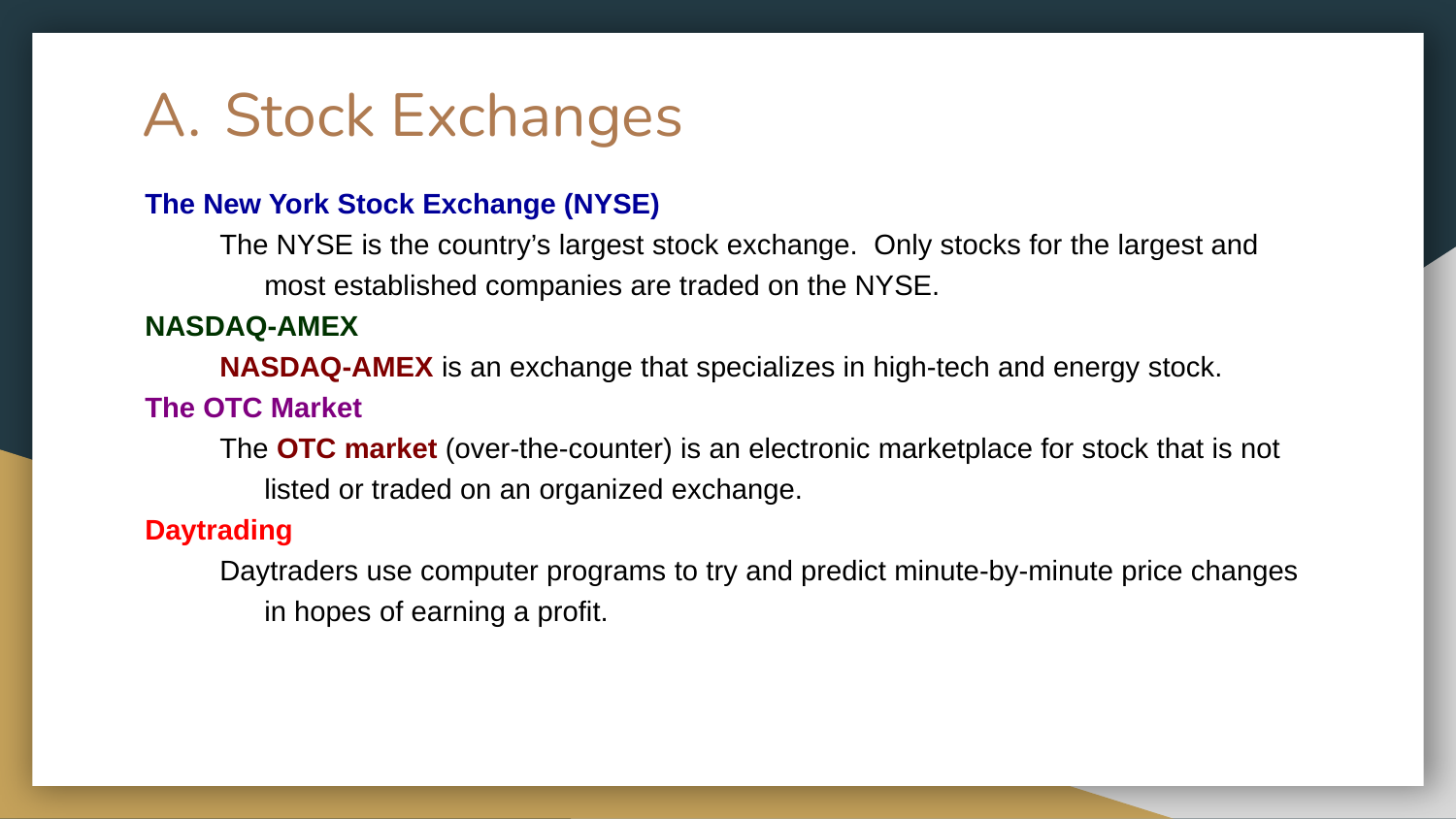

# Stock Exchanges
The New York Stock Exchange (NYSE)
The NYSE is the country’s largest stock exchange.  Only stocks for the largest and most established companies are traded on the NYSE.
NASDAQ-AMEX
NASDAQ-AMEX is an exchange that specializes in high-tech and energy stock.
The OTC Market
The OTC market (over-the-counter) is an electronic marketplace for stock that is not listed or traded on an organized exchange.
Daytrading
Daytraders use computer programs to try and predict minute-by-minute price changes in hopes of earning a profit.